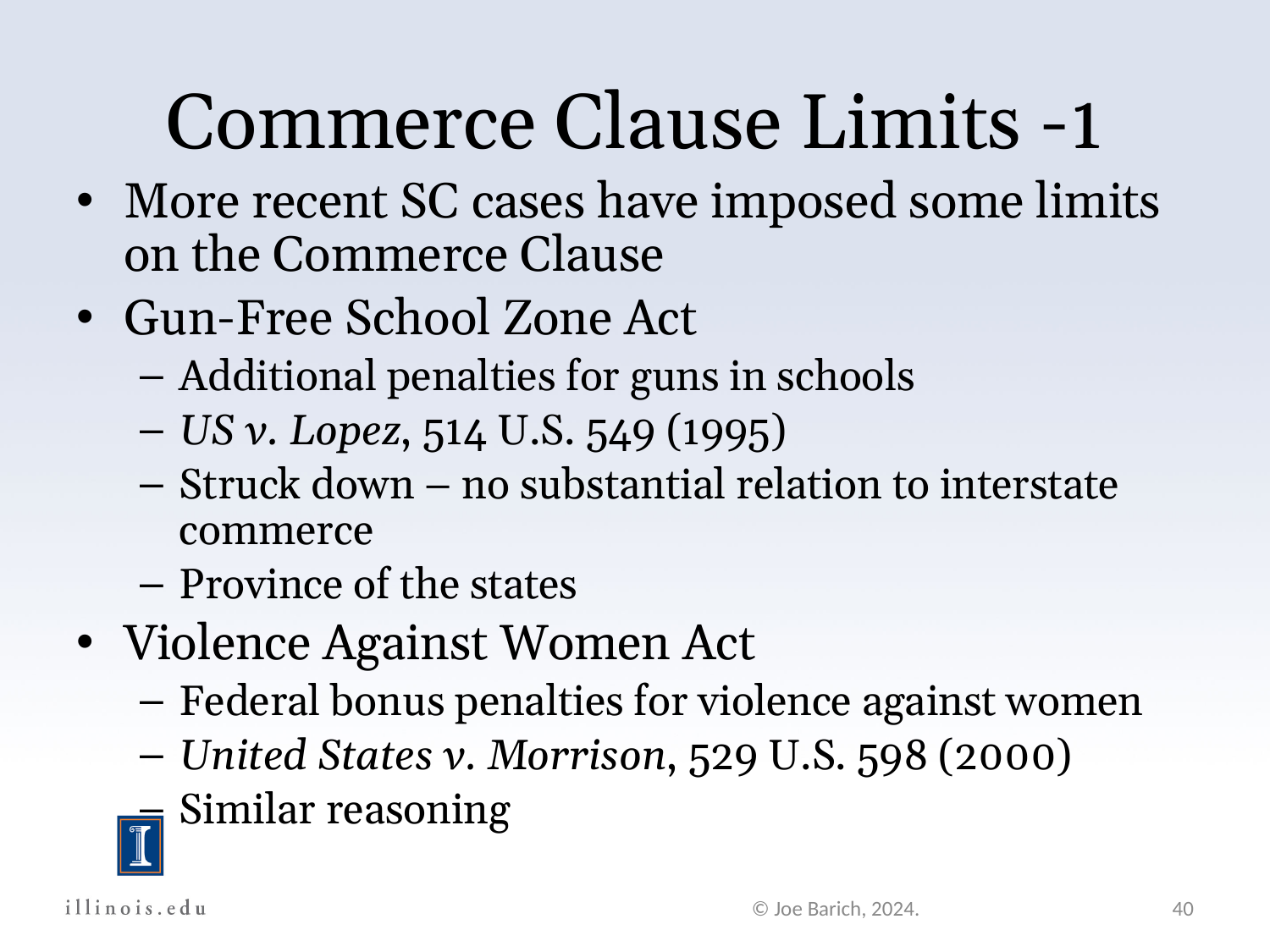

Commerce Clause Limits -1
More recent SC cases have imposed some limits on the Commerce Clause
Gun-Free School Zone Act
Additional penalties for guns in schools
US v. Lopez, 514 U.S. 549 (1995)
Struck down – no substantial relation to interstate commerce
Province of the states
Violence Against Women Act
Federal bonus penalties for violence against women
United States v. Morrison, 529 U.S. 598 (2000)
Similar reasoning
© Joe Barich, 2024.
40